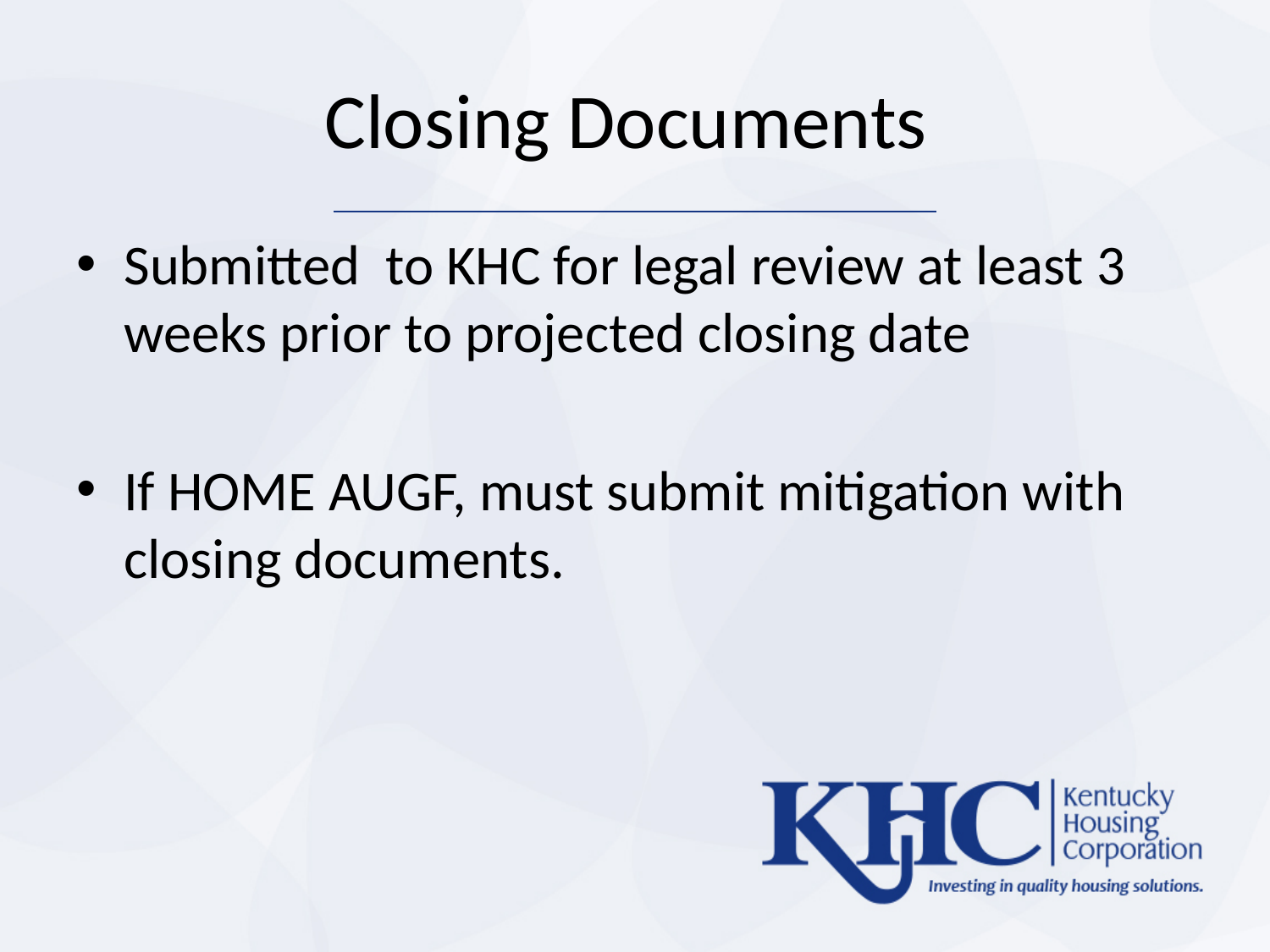

# Closing Documents
Submitted  to KHC for legal review at least 3 weeks prior to projected closing date

If HOME AUGF, must submit mitigation with closing documents.